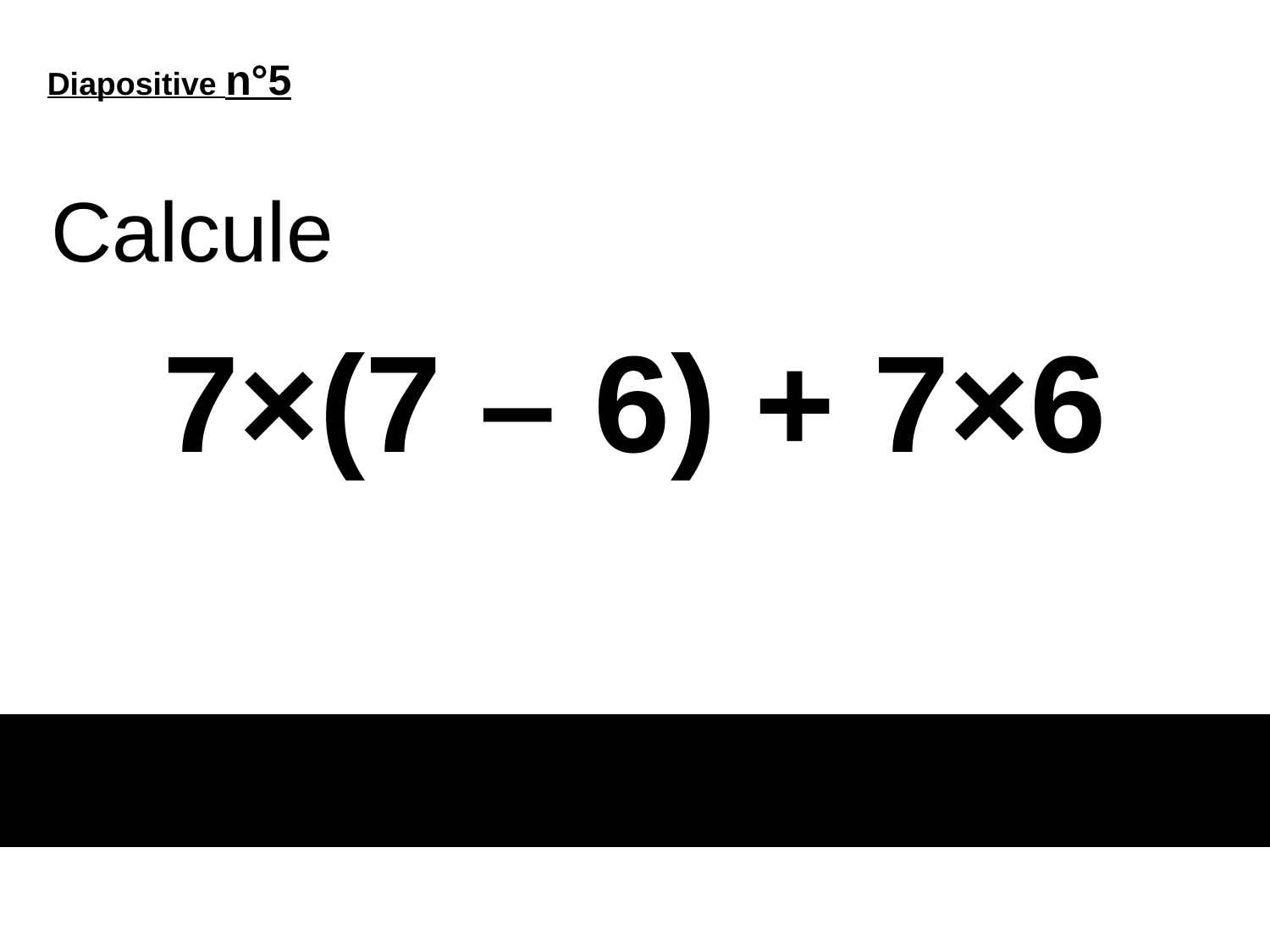

Diapositive n°5
Calcule
# 7×(7 – 6) + 7×6